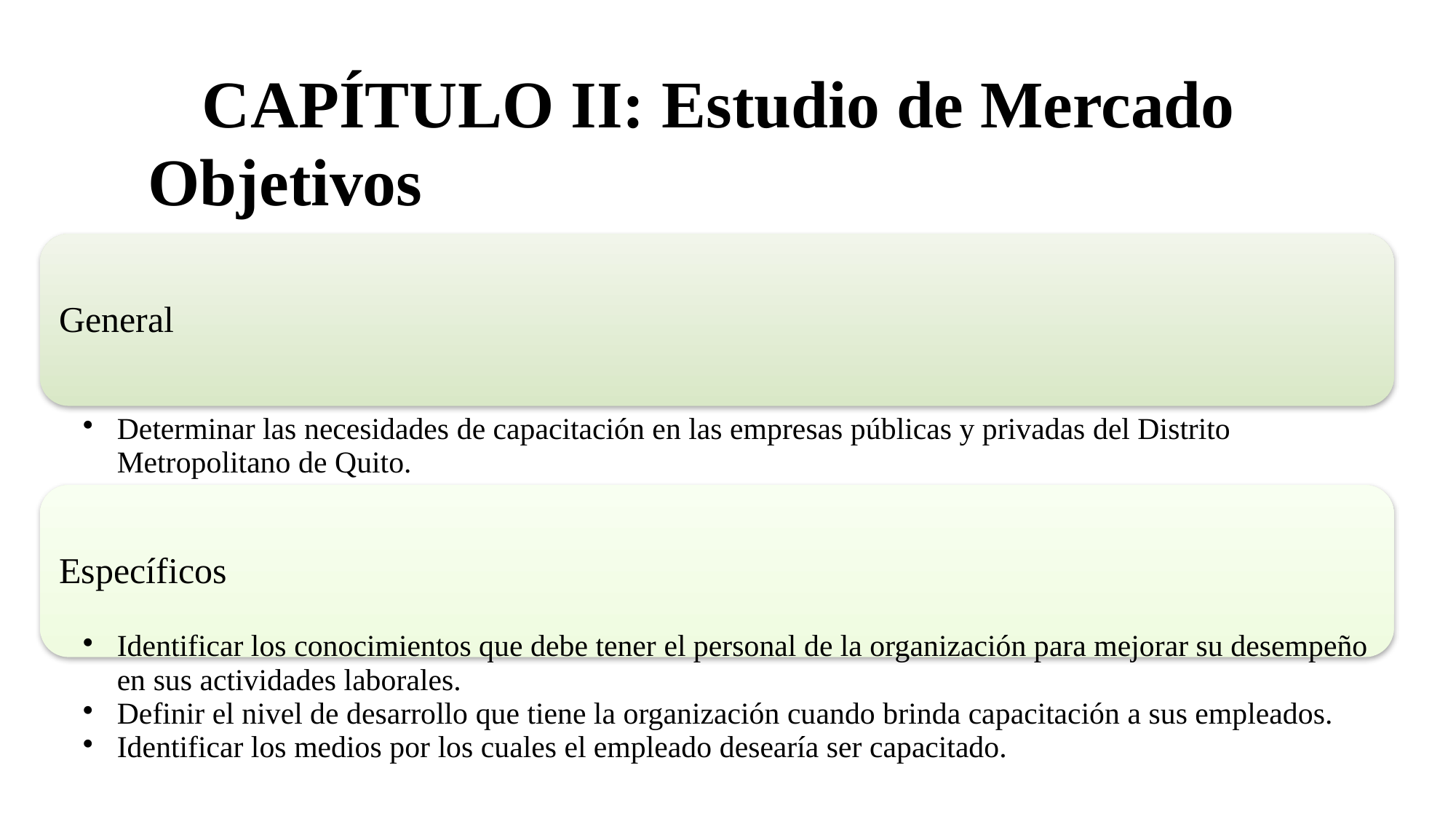

# CAPÍTULO II: Estudio de Mercado
Objetivos
General
Determinar las necesidades de capacitación en las empresas públicas y privadas del Distrito Metropolitano de Quito.
Específicos
Identificar los conocimientos que debe tener el personal de la organización para mejorar su desempeño en sus actividades laborales.
Definir el nivel de desarrollo que tiene la organización cuando brinda capacitación a sus empleados.
Identificar los medios por los cuales el empleado desearía ser capacitado.